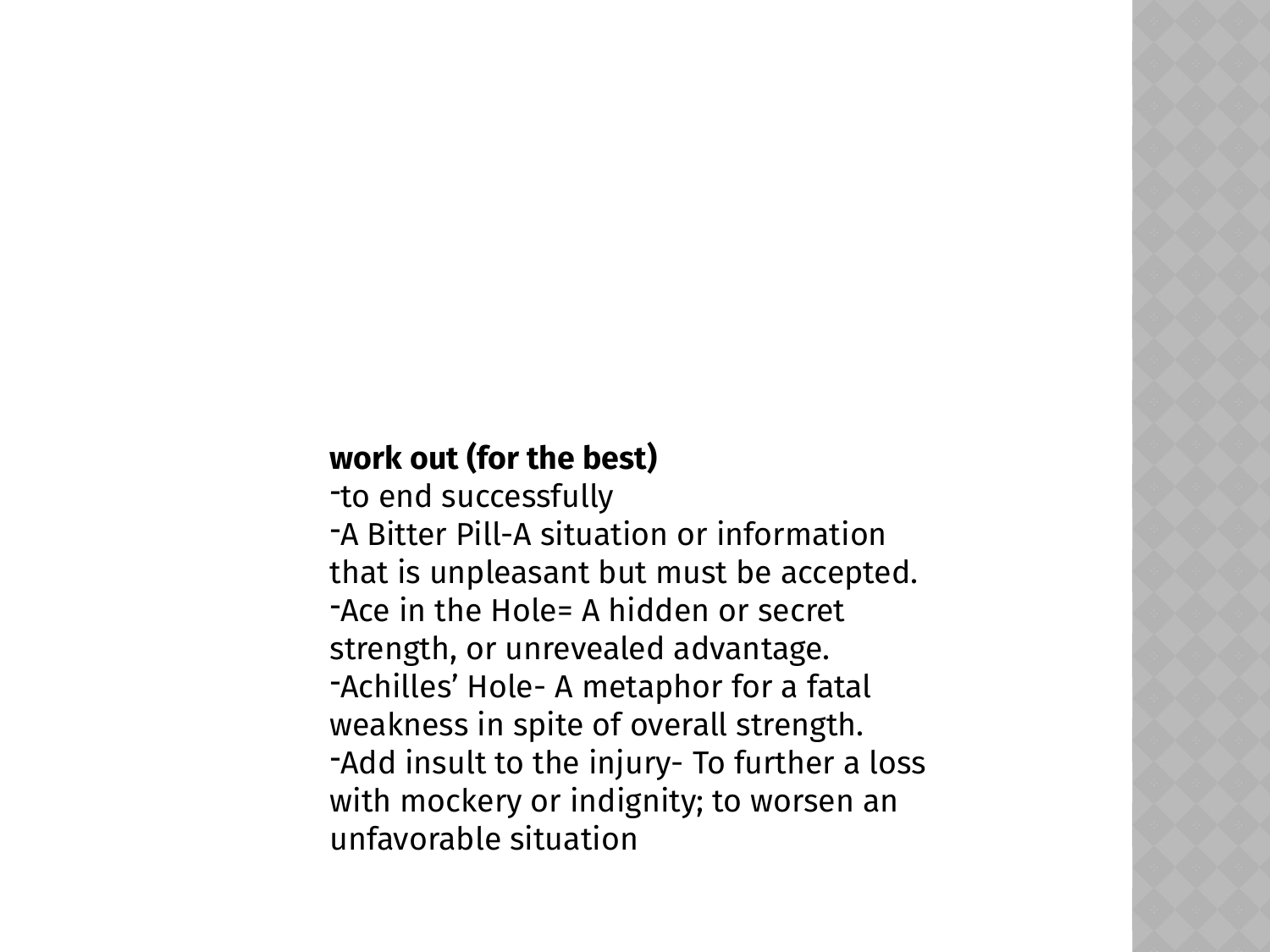

work out (for the best)
to end successfully
A Bitter Pill-A situation or information that is unpleasant but must be accepted.
Ace in the Hole= A hidden or secret strength, or unrevealed advantage.
Achilles’ Hole- A metaphor for a fatal weakness in spite of overall strength.
Add insult to the injury- To further a loss with mockery or indignity; to worsen an unfavorable situation